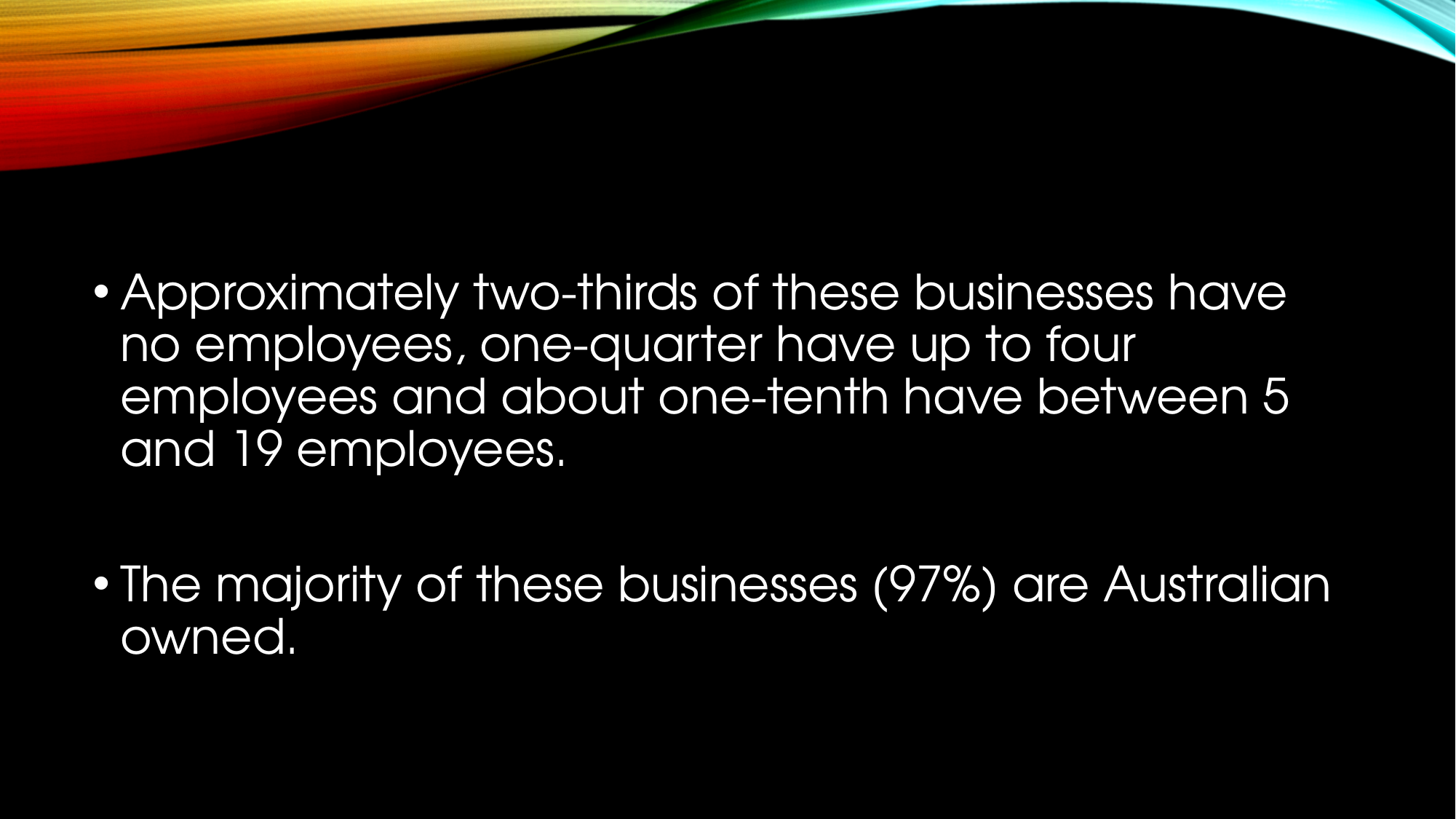

#
Approximately two-thirds of these businesses have no employees, one-quarter have up to four employees and about one-tenth have between 5 and 19 employees.

The majority of these businesses (97%) are Australian owned.